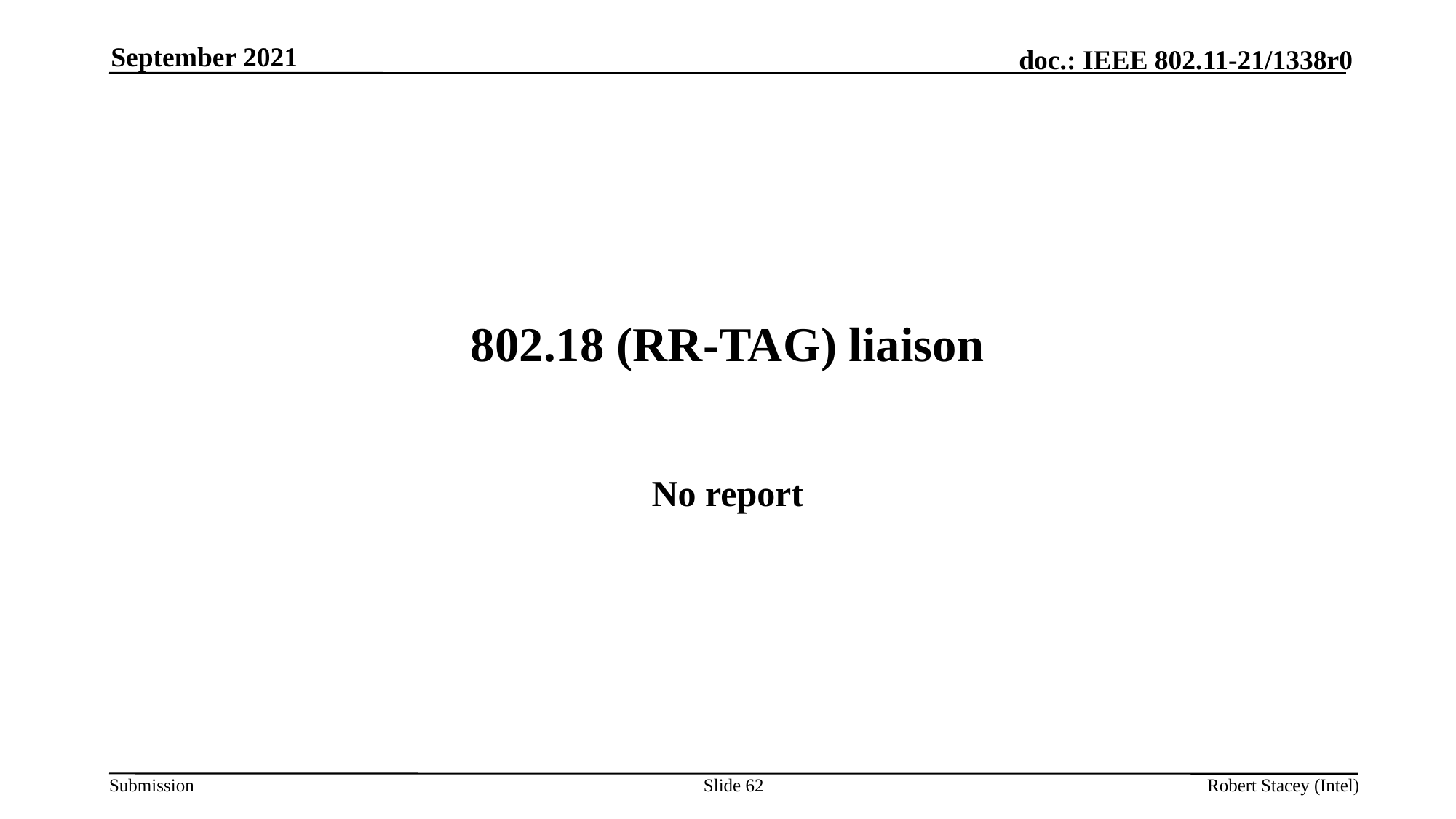

September 2021
# 802.18 (RR-TAG) liaison
No report
Slide 62
Robert Stacey (Intel)